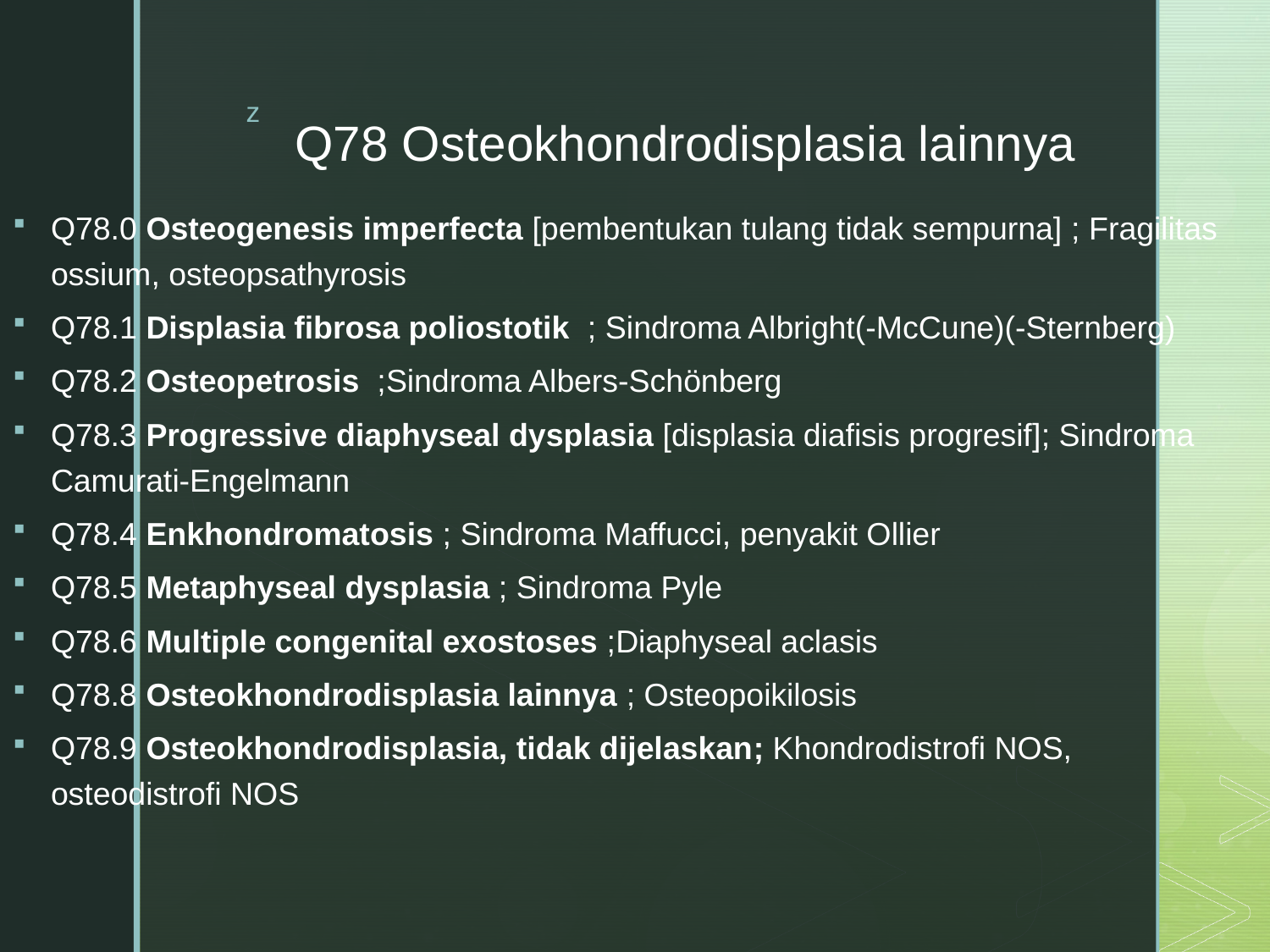

# Q78 Osteokhondrodisplasia lainnya
Q78.0 Osteogenesis imperfecta [pembentukan tulang tidak sempurna] ; Fragilitas ossium, osteopsathyrosis
Q78.1 Displasia fibrosa poliostotik  ; Sindroma Albright(-McCune)(-Sternberg)
Q78.2 Osteopetrosis  ;Sindroma Albers-Schönberg
Q78.3 Progressive diaphyseal dysplasia [displasia diafisis progresif]; Sindroma Camurati-Engelmann
Q78.4 Enkhondromatosis ; Sindroma Maffucci, penyakit Ollier
Q78.5 Metaphyseal dysplasia ; Sindroma Pyle
Q78.6 Multiple congenital exostoses ;Diaphyseal aclasis
Q78.8 Osteokhondrodisplasia lainnya ; Osteopoikilosis
Q78.9 Osteokhondrodisplasia, tidak dijelaskan; Khondrodistrofi NOS, osteodistrofi NOS